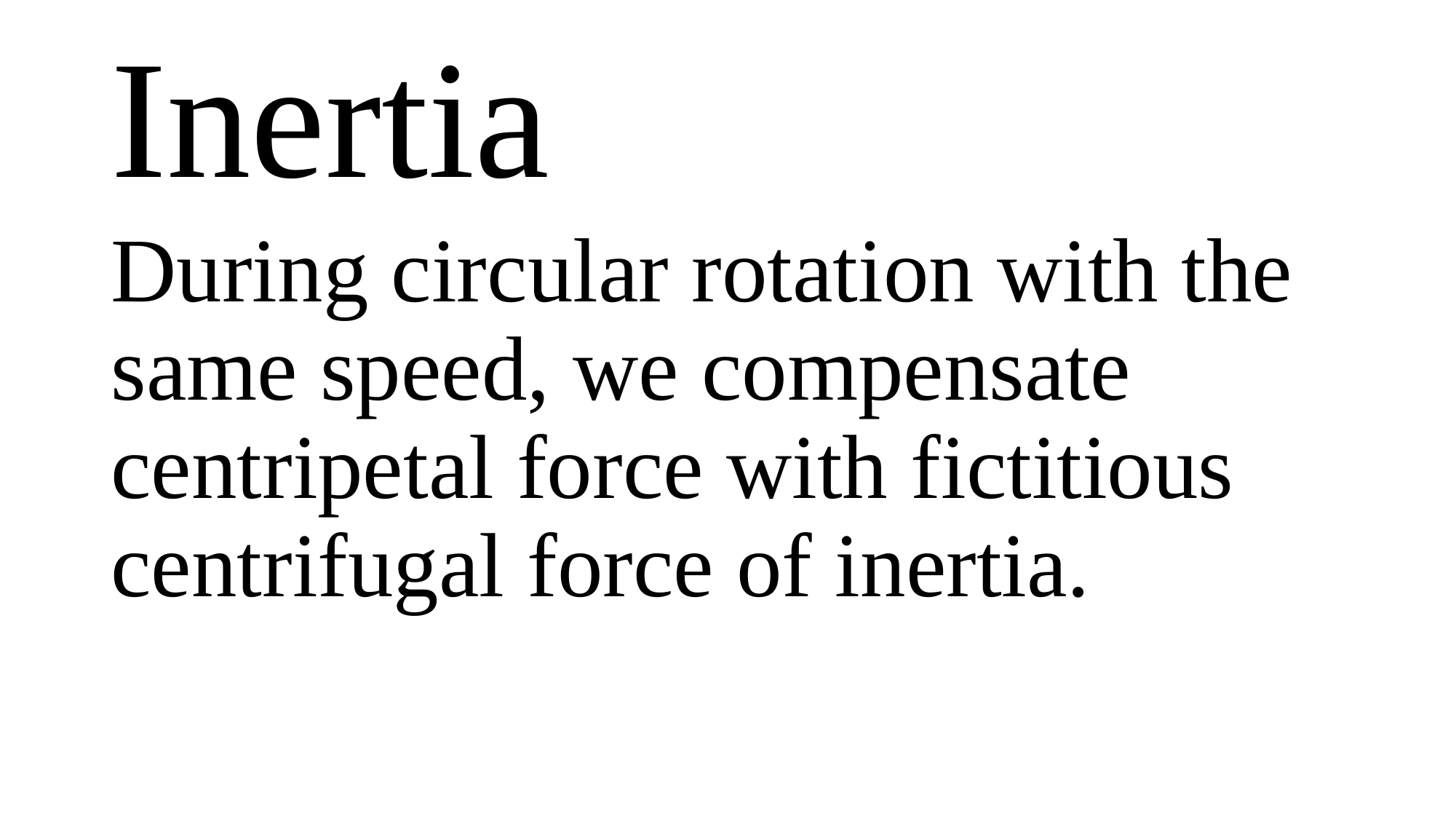

# Inertia
During circular rotation with the same speed, we compensate centripetal force with fictitious centrifugal force of inertia.